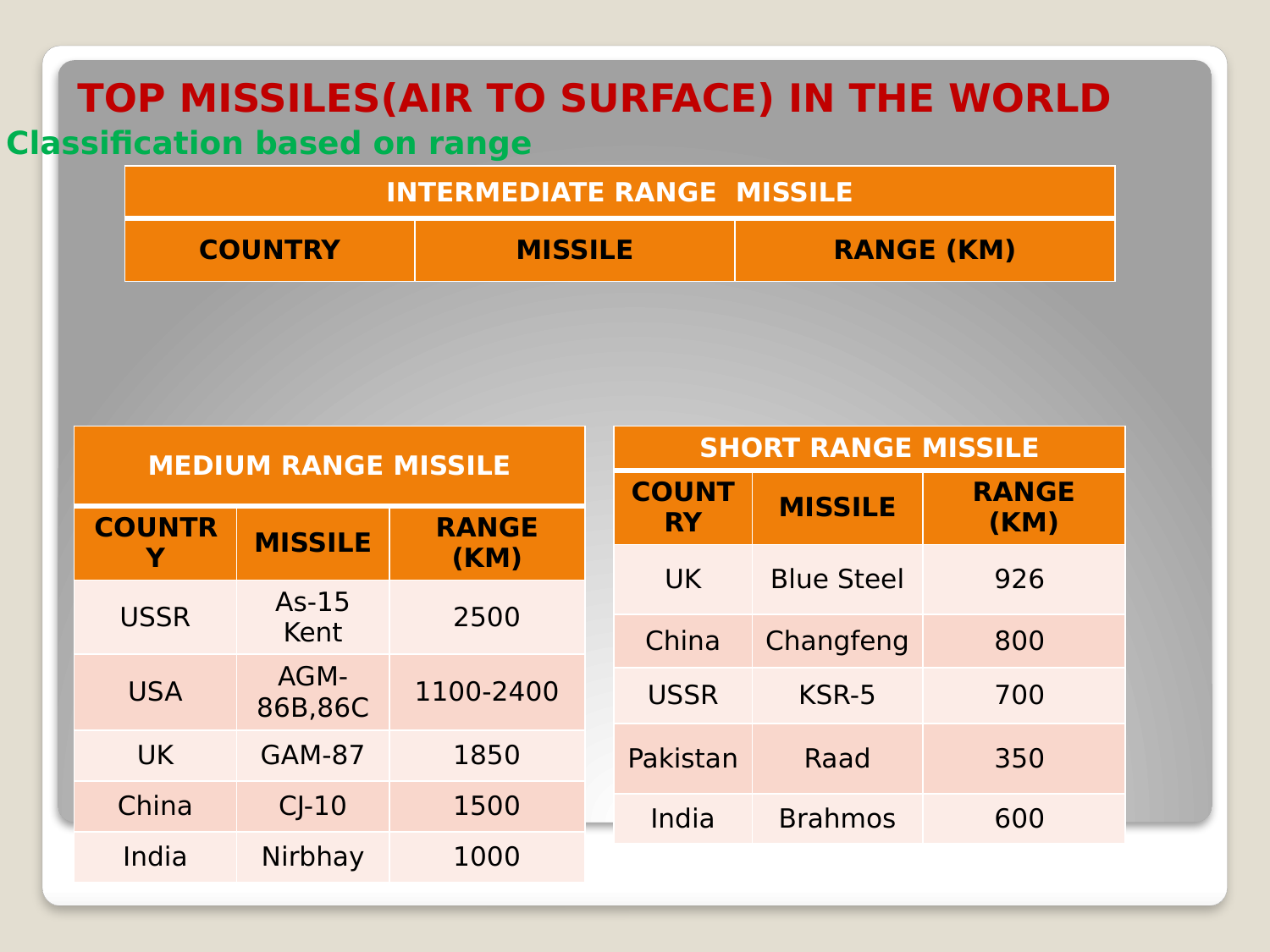

# TOP MISSILES(AIR TO SURFACE) IN THE WORLD
Classification based on range
| INTERMEDIATE RANGE MISSILE |  |  |
| --- | --- | --- |
| COUNTRY | MISSILE | RANGE (KM) |
| SHORT RANGE MISSILE |  |  |
| --- | --- | --- |
| COUNTRY | MISSILE | RANGE (KM) |
| UK | Blue Steel | 926 |
| China | Changfeng | 800 |
| USSR | KSR-5 | 700 |
| Pakistan | Raad | 350 |
| India | Brahmos | 600 |
| MEDIUM RANGE MISSILE |  |  |
| --- | --- | --- |
| COUNTRY | MISSILE | RANGE (KM) |
| USSR | As-15 Kent | 2500 |
| USA | AGM-86B,86C | 1100-2400 |
| UK | GAM-87 | 1850 |
| China | CJ-10 | 1500 |
| India | Nirbhay | 1000 |